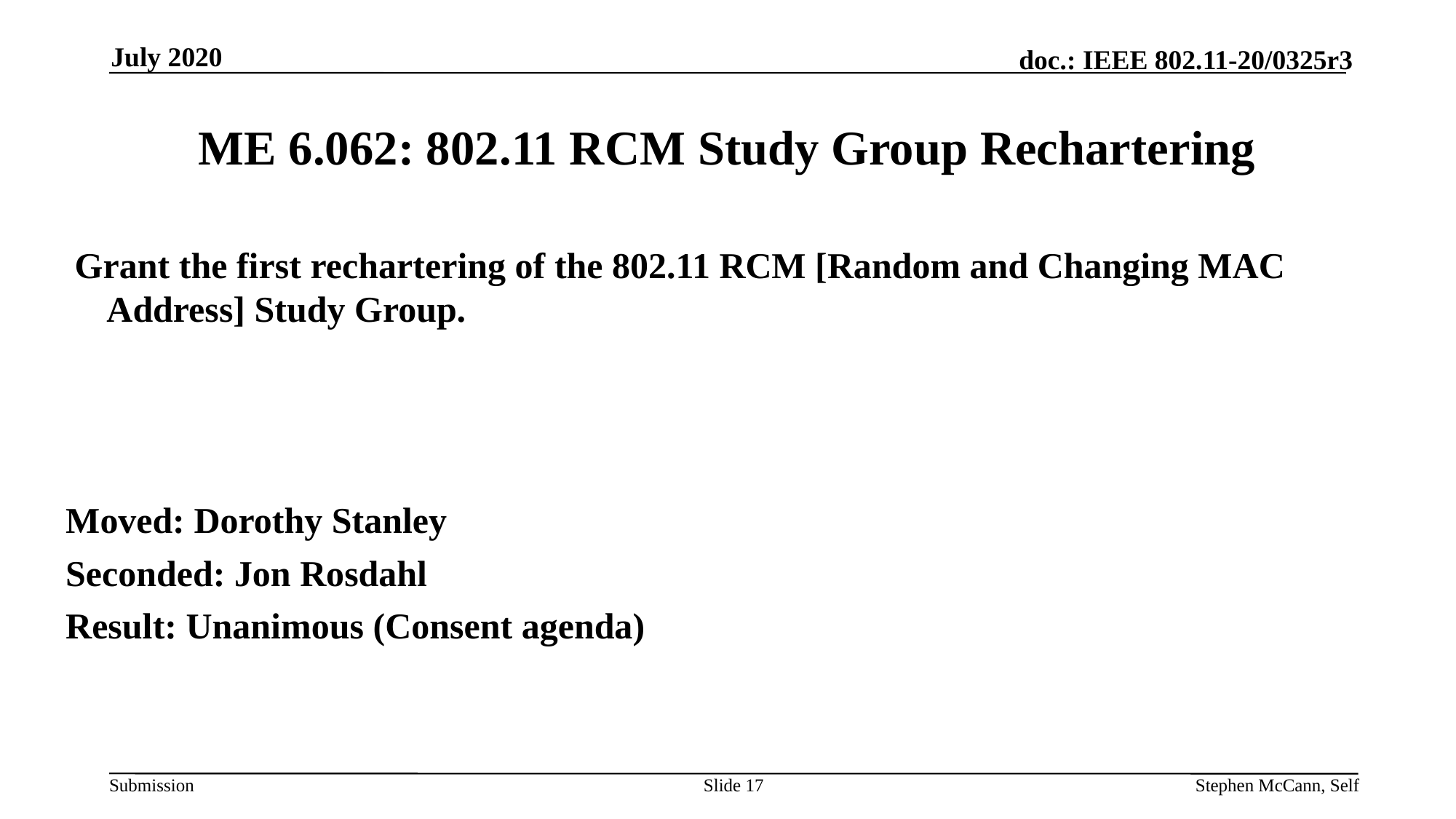

July 2020
# ME 6.062: 802.11 RCM Study Group Rechartering
 Grant the first rechartering of the 802.11 RCM [Random and Changing MAC Address] Study Group.

Moved: Dorothy Stanley
Seconded: Jon Rosdahl
Result: Unanimous (Consent agenda)

Slide 17
Stephen McCann, Self